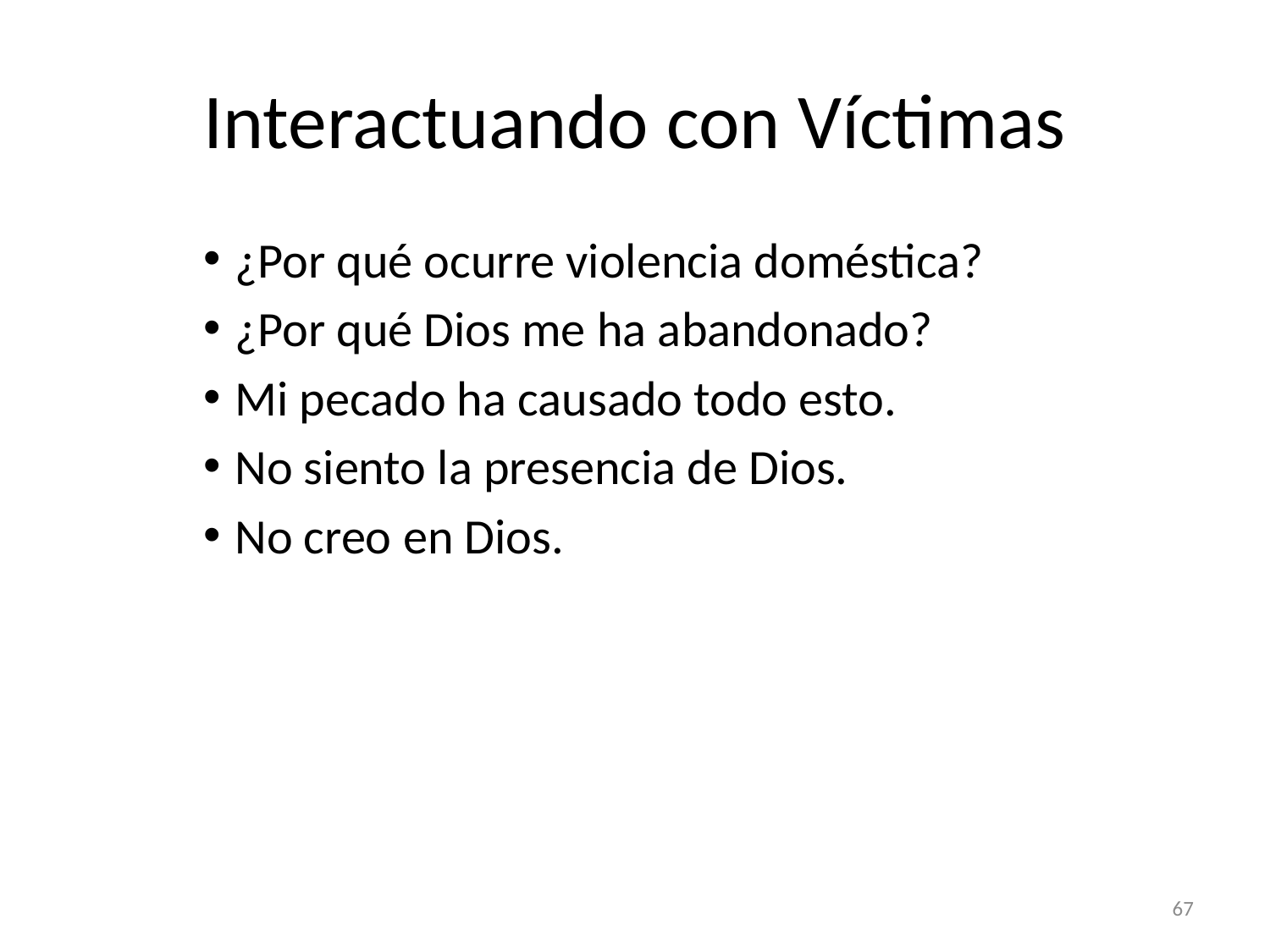

# Interactuando con Víctimas
¿Por qué ocurre violencia doméstica?
¿Por qué Dios me ha abandonado?
Mi pecado ha causado todo esto.
No siento la presencia de Dios.
No creo en Dios.

67